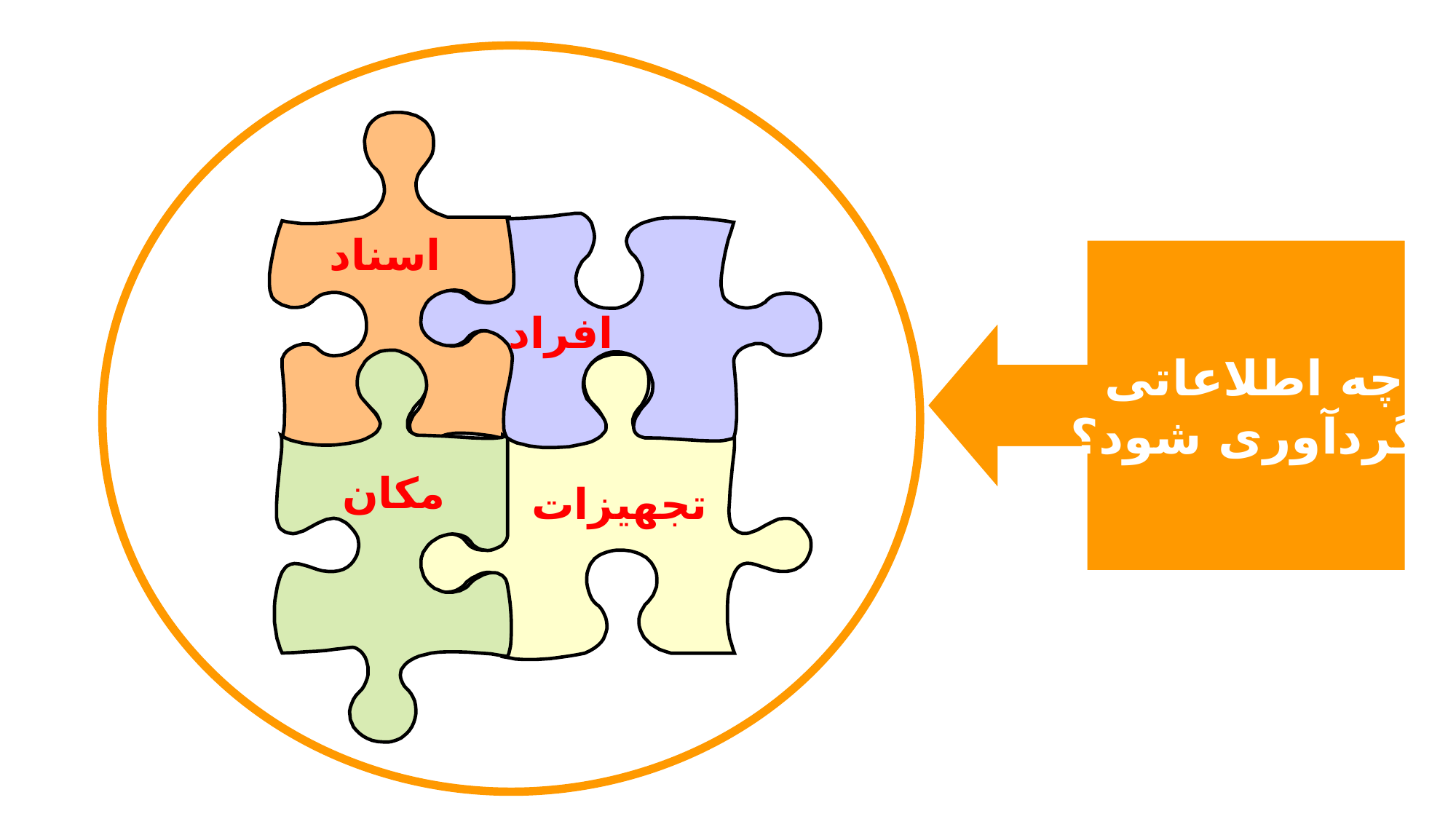

اسناد
چه اطلاعاتی
گردآوری شود؟
افراد

مکان
تجهیزات
34